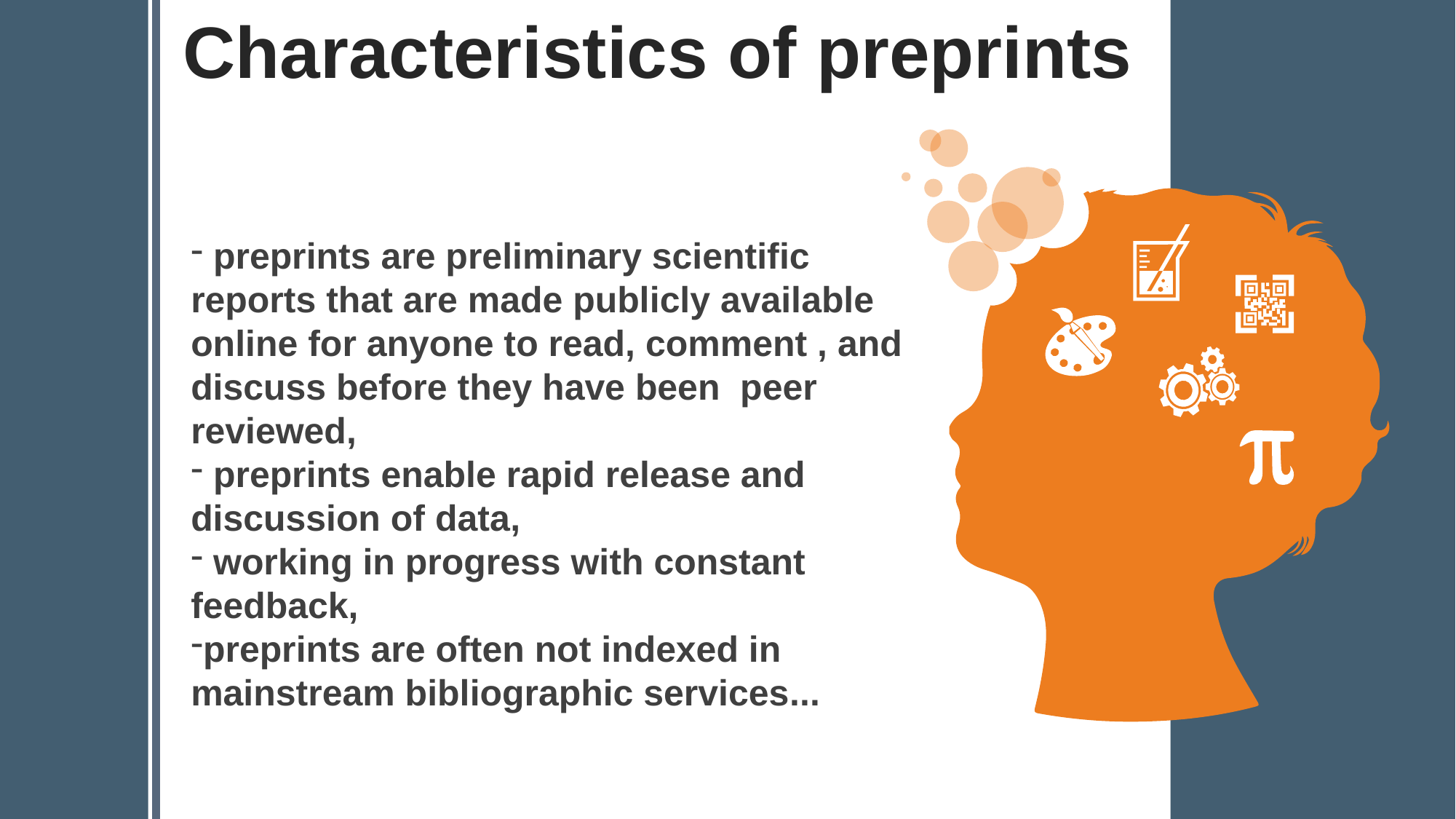

Characteristics of preprints
 preprints are preliminary scientific reports that are made publicly available online for anyone to read, comment , and discuss before they have been  peer reviewed,
 preprints enable rapid release and discussion of data,
 working in progress with constant feedback,
preprints are often not indexed in mainstream bibliographic services...